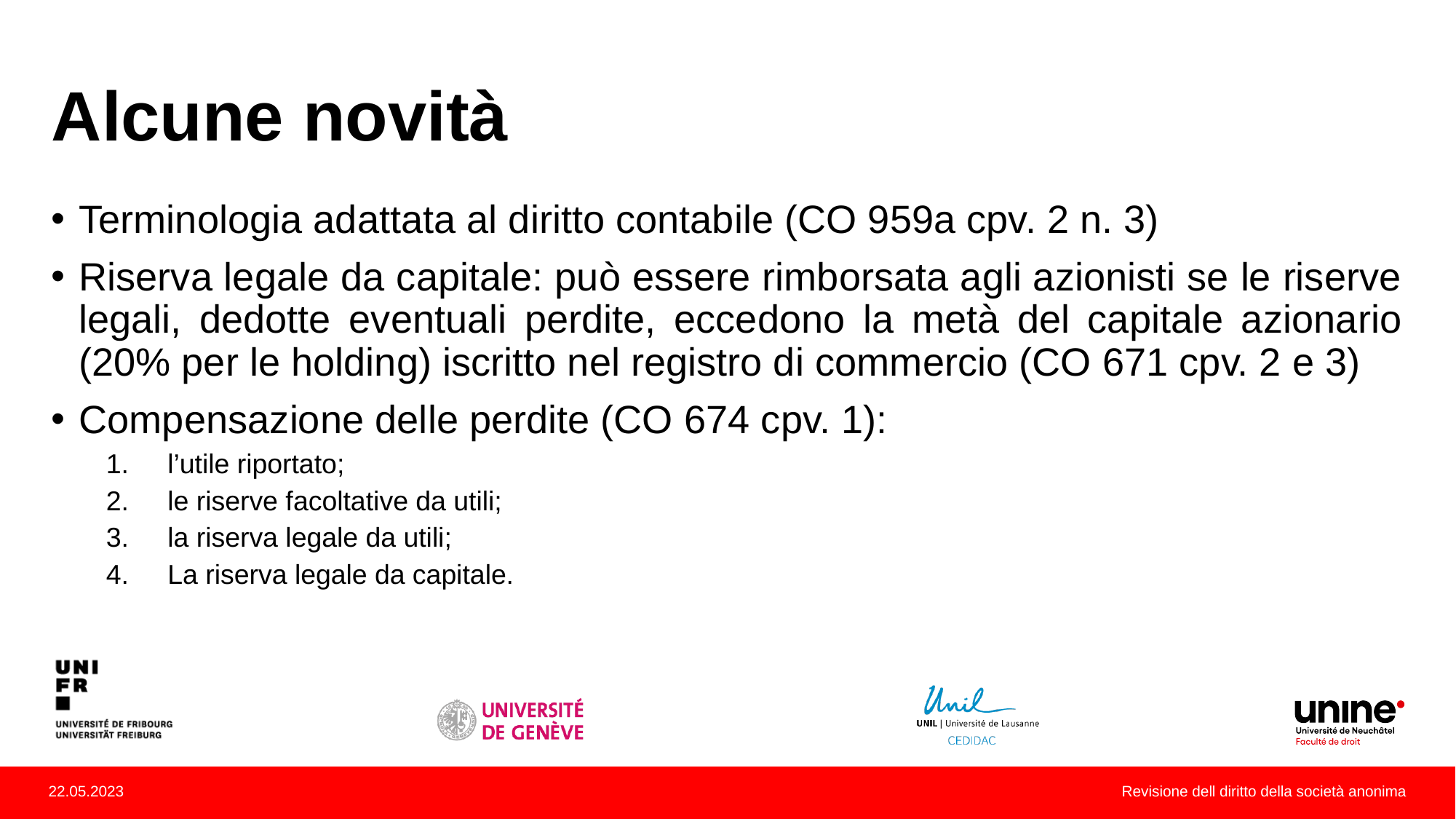

# Alcune novità
Terminologia adattata al diritto contabile (CO 959a cpv. 2 n. 3)
Riserva legale da capitale: può essere rimborsata agli azionisti se le riserve legali, dedotte eventuali perdite, eccedono la metà del capitale azionario (20% per le holding) iscritto nel registro di commercio (CO 671 cpv. 2 e 3)
Compensazione delle perdite (CO 674 cpv. 1):
l’utile riportato;
le riserve facoltative da utili;
la riserva legale da utili;
La riserva legale da capitale.

Revisione dell diritto della società anonima
22.05.2023